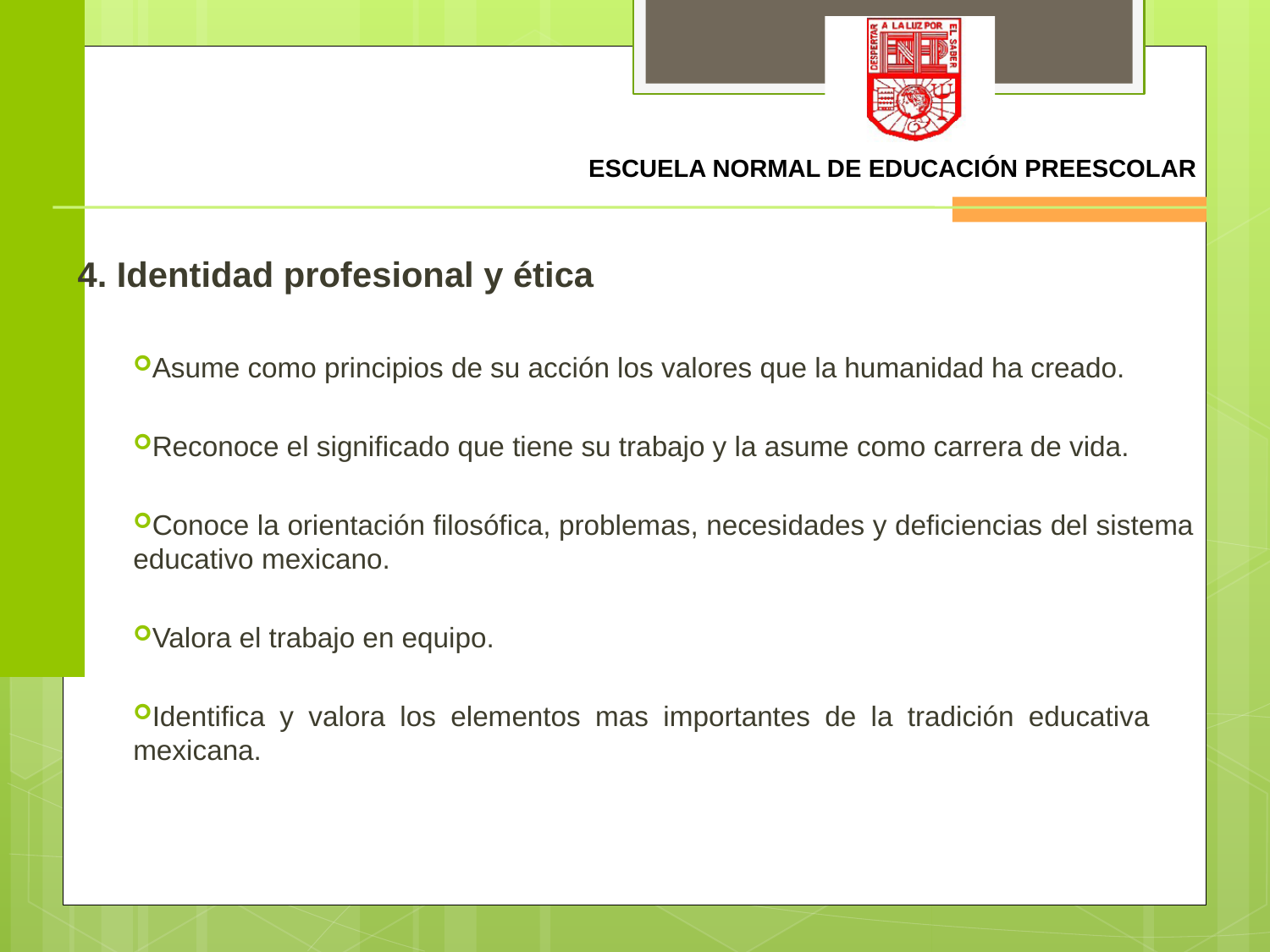

4. Identidad profesional y ética

Asume como principios de su acción los valores que la humanidad ha creado.

Reconoce el significado que tiene su trabajo y la asume como carrera de vida.

Conoce la orientación filosófica, problemas, necesidades y deficiencias del sistema educativo mexicano.

Valora el trabajo en equipo.

Identifica y valora los elementos mas importantes de la tradición educativa    mexicana.